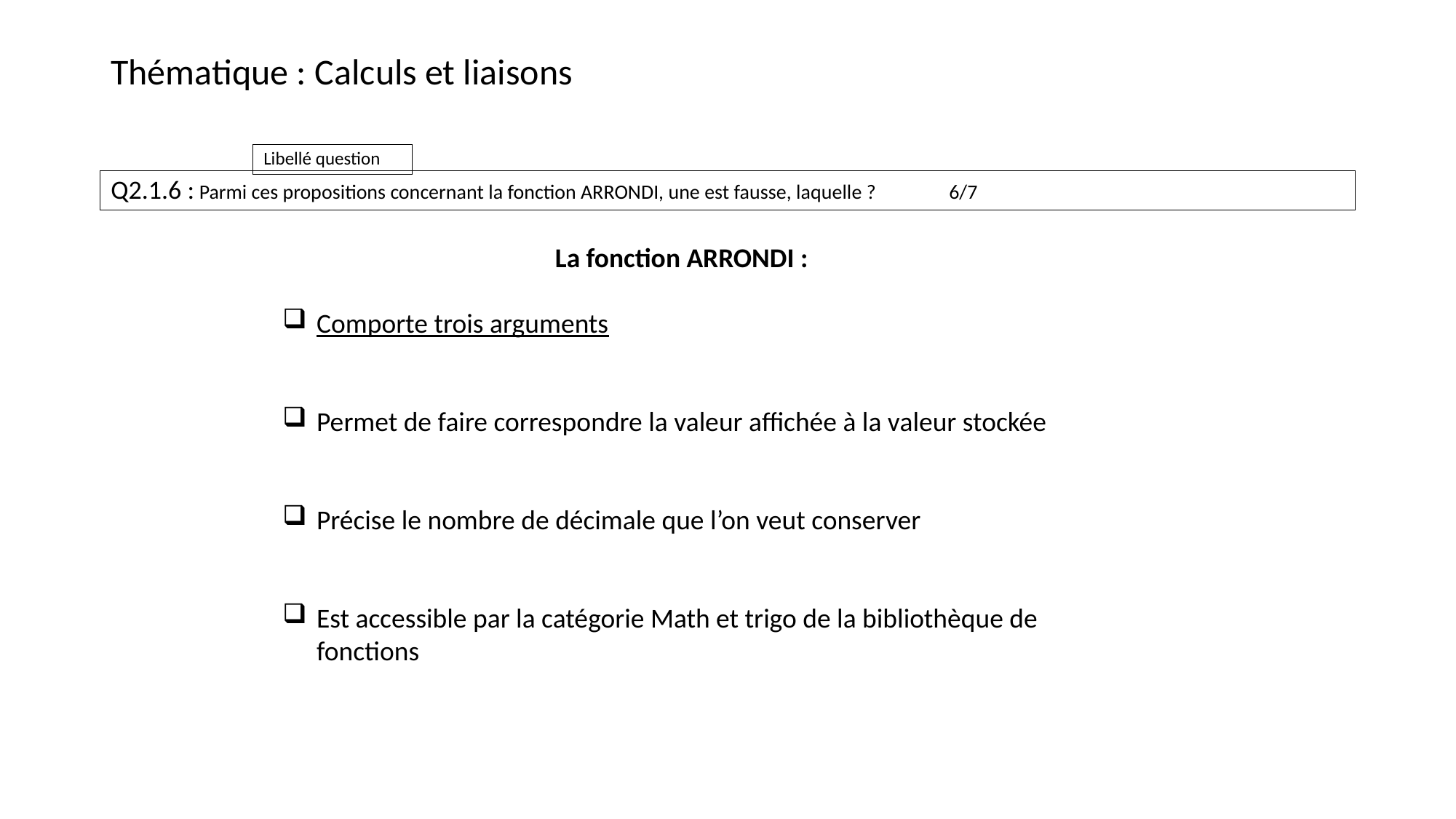

# Thématique : Calculs et liaisons
Q2.1.6 : Parmi ces propositions concernant la fonction ARRONDI, une est fausse, laquelle ?	6/7
La fonction ARRONDI :
Comporte trois arguments
Permet de faire correspondre la valeur affichée à la valeur stockée
Précise le nombre de décimale que l’on veut conserver
Est accessible par la catégorie Math et trigo de la bibliothèque de fonctions